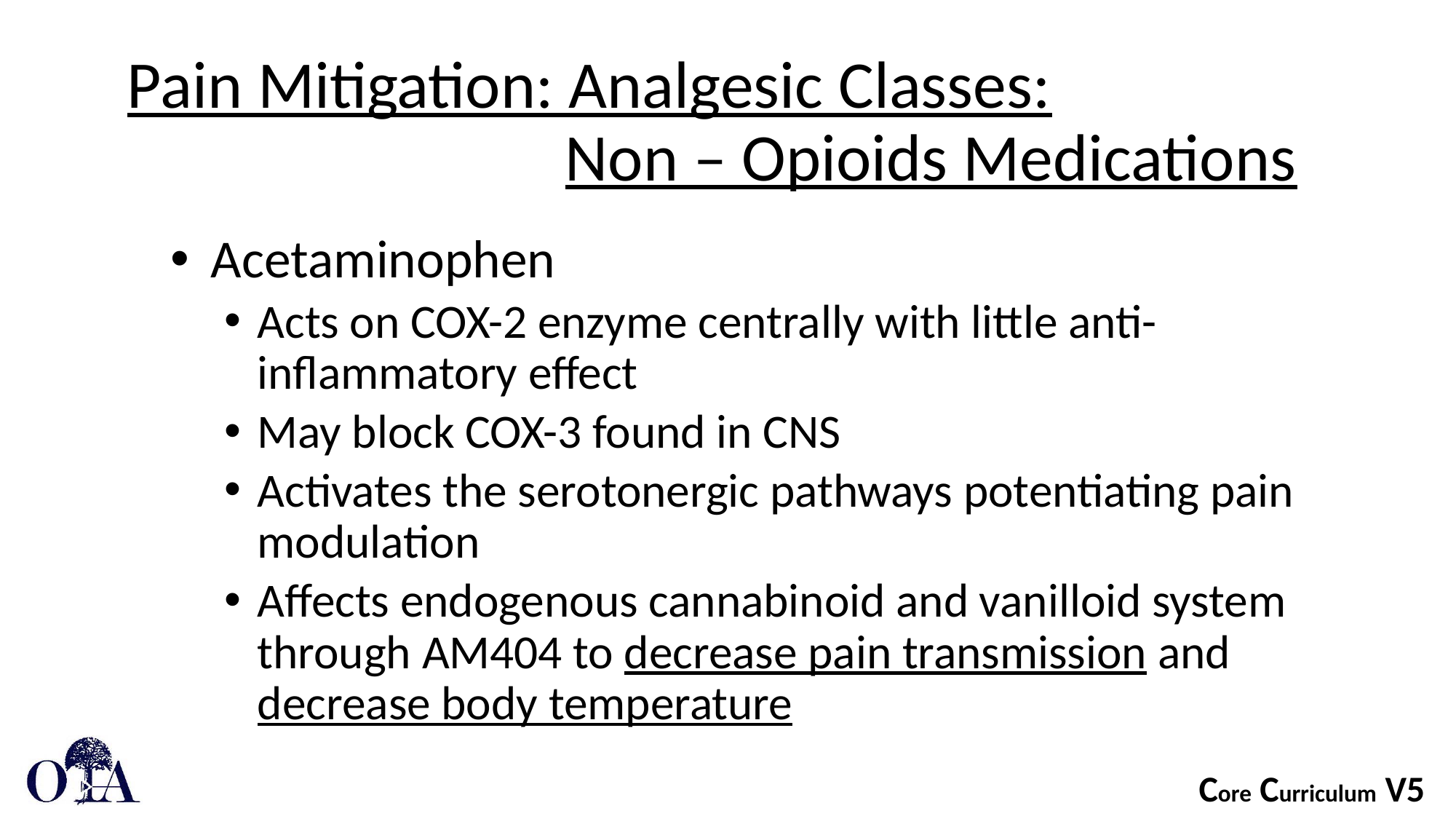

Pain Mitigation: Analgesic Classes:
                             Non – Opioids Medications
Acetaminophen
Acts on COX-2 enzyme centrally with little anti-inflammatory effect
May block COX-3 found in CNS
Activates the serotonergic pathways potentiating pain modulation
Affects endogenous cannabinoid and vanilloid system through AM404 to decrease pain transmission and decrease body temperature